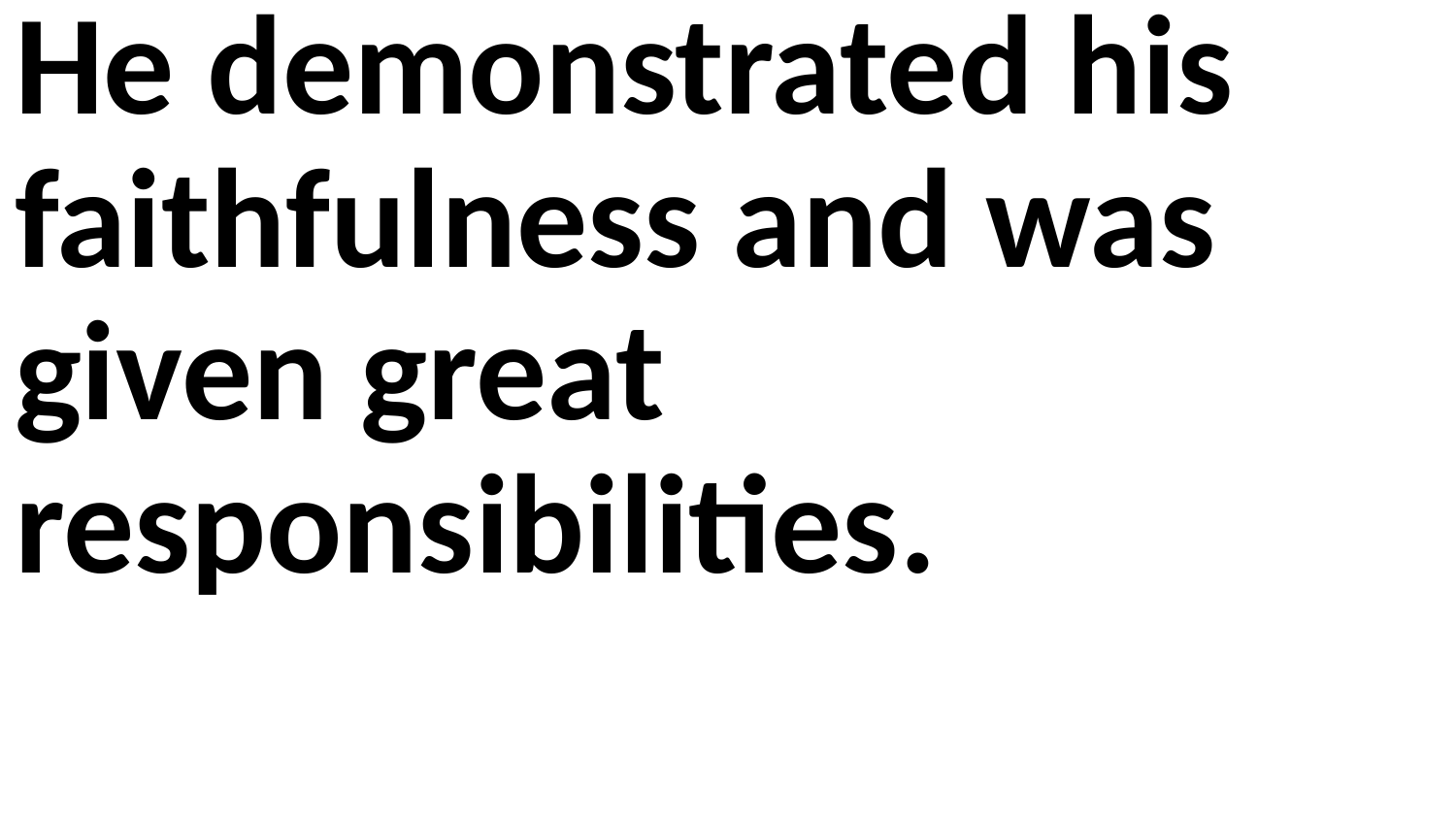

He demonstrated his faithfulness and was given great responsibilities.